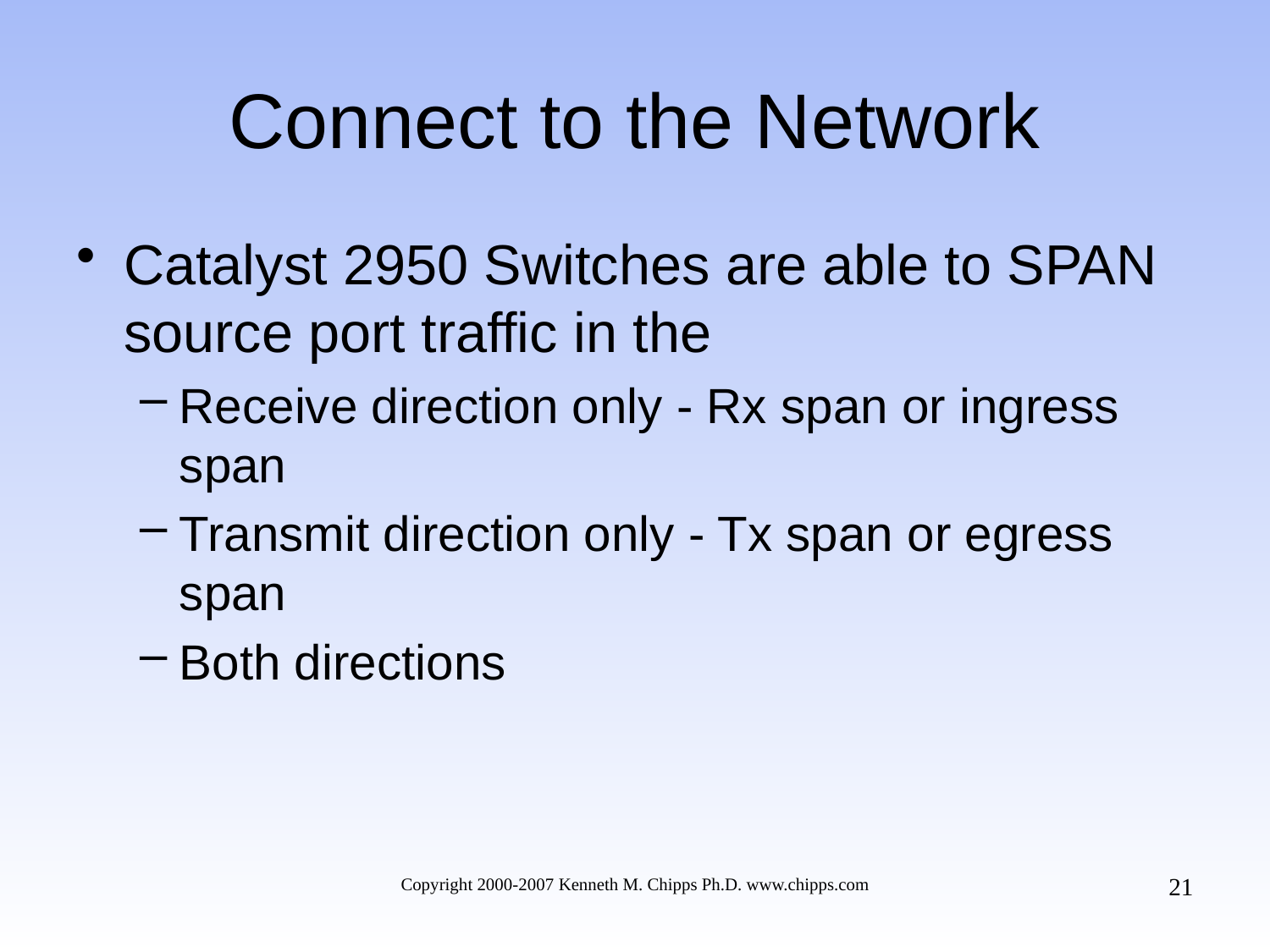

# Connect to the Network
Catalyst 2950 Switches are able to SPAN source port traffic in the
Receive direction only - Rx span or ingress span
Transmit direction only - Tx span or egress span
Both directions
21
Copyright 2000-2007 Kenneth M. Chipps Ph.D. www.chipps.com